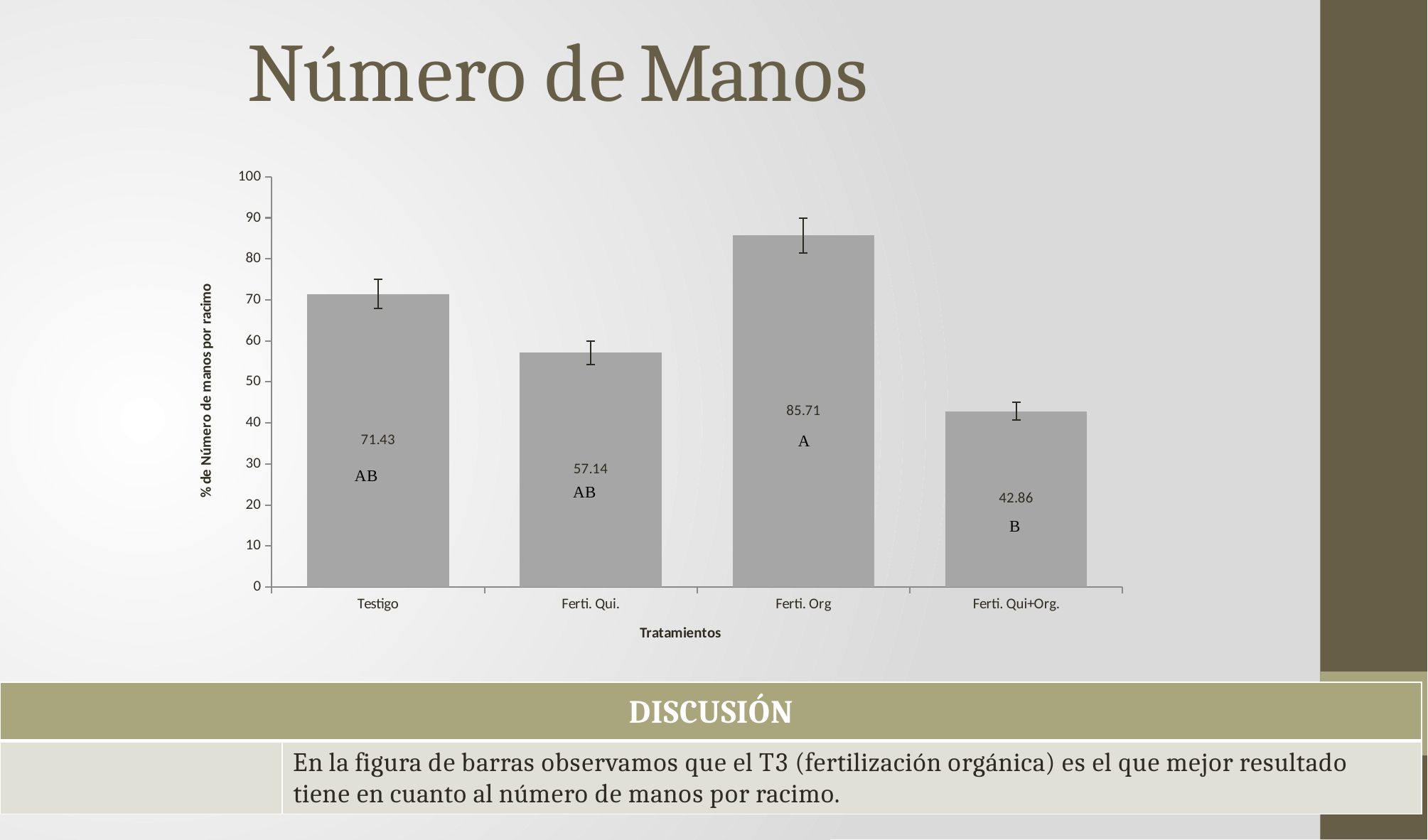

# Número de Manos

### Chart

| Category |  |
|---|---|
| Testigo | 71.43 |
| Ferti. Qui. | 57.14 |
| Ferti. Org | 85.71 |
| Ferti. Qui+Org. | 42.86 |
| DISCUSIÓN |  |
| --- | --- |
|  | En la figura de barras observamos que el T3 (fertilización orgánica) es el que mejor resultado tiene en cuanto al número de manos por racimo. |